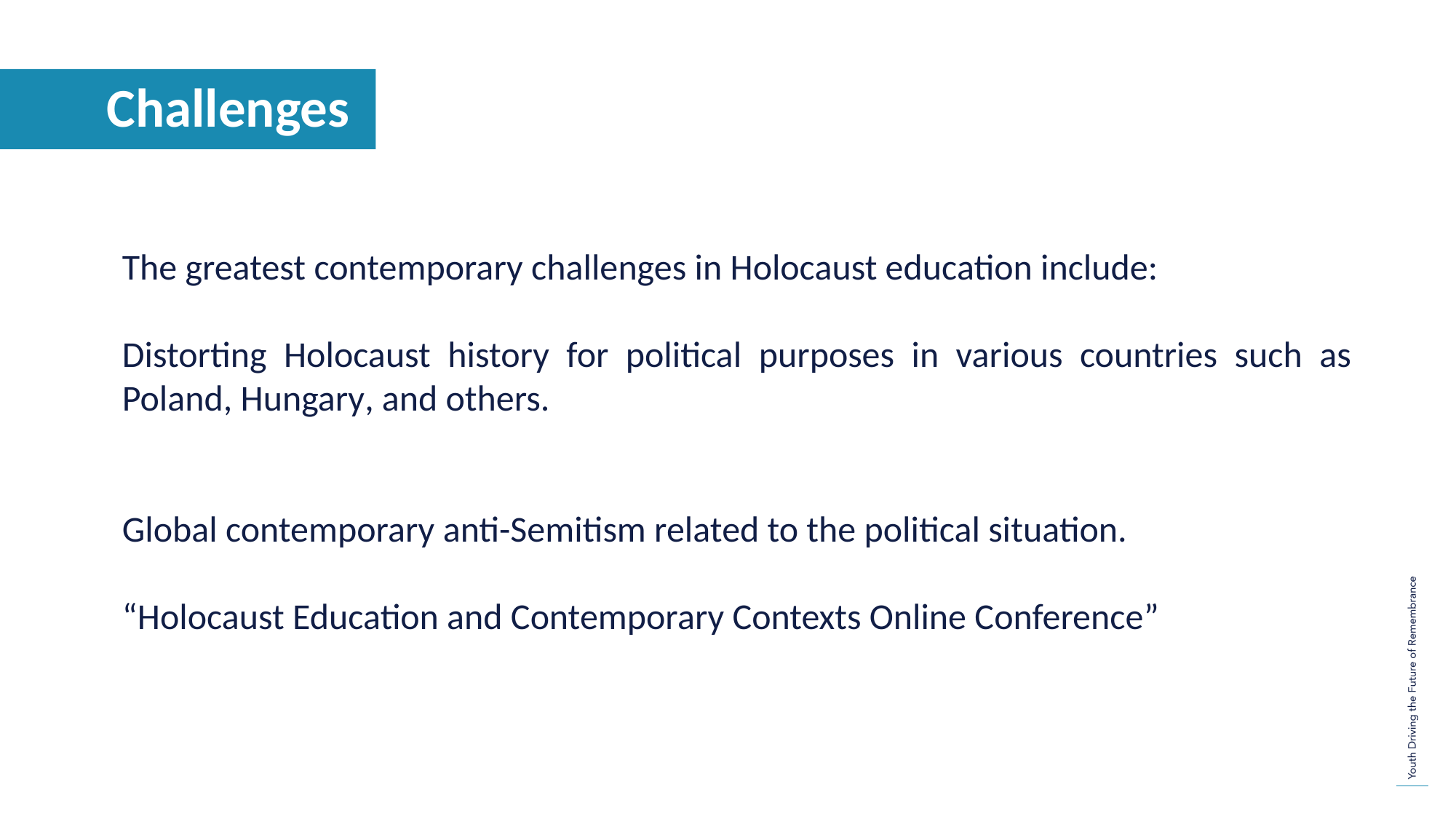

Challenges

The greatest contemporary challenges in Holocaust education include:

Distorting Holocaust history for political purposes in various countries such as Poland, Hungary, and others.

Global contemporary anti-Semitism related to the political situation.

“Holocaust Education and Contemporary Contexts Online Conference”